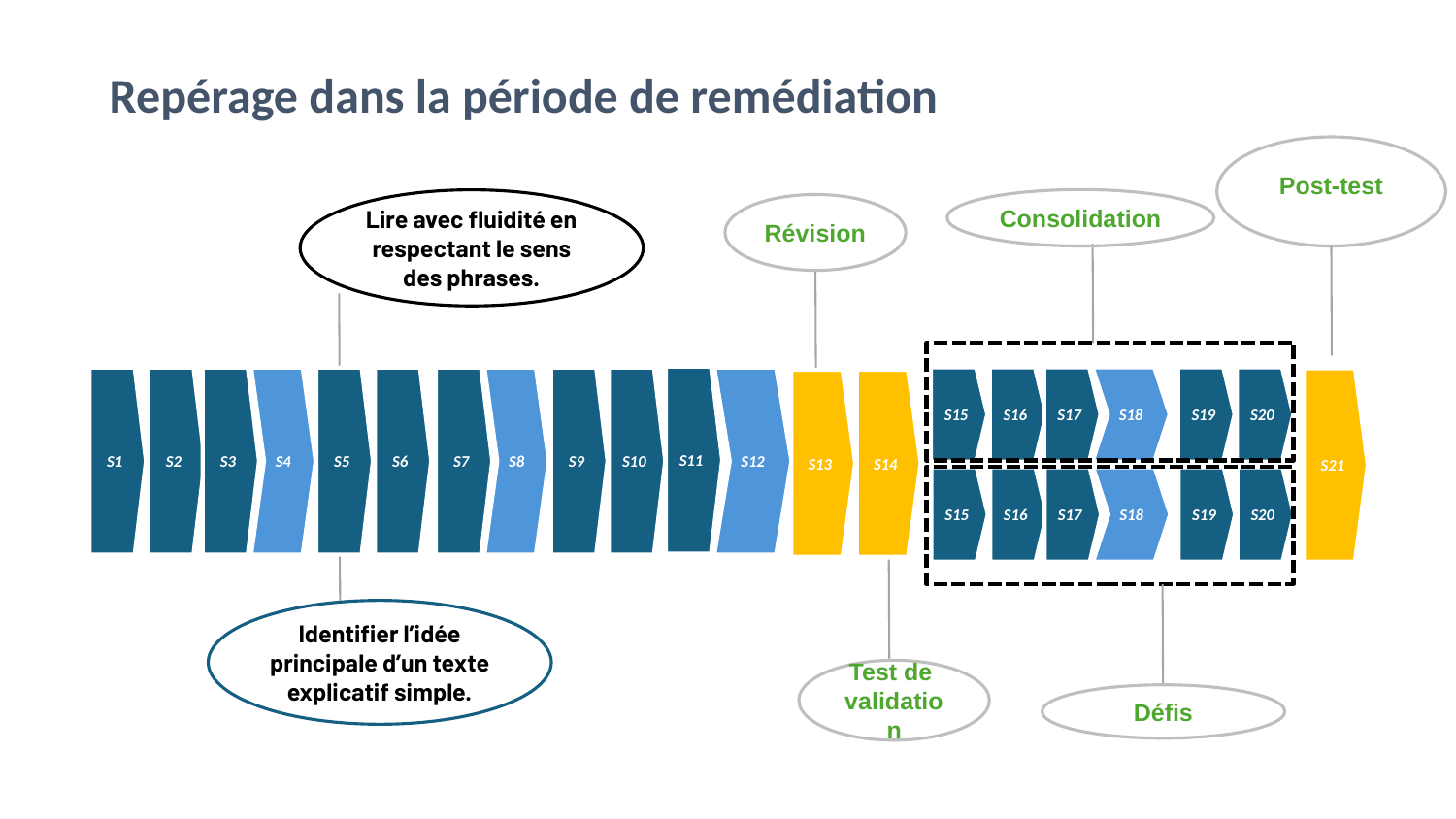

Repérage dans la période de remédiation

Post-test
Consolidation
Lire avec fluidité en respectant le sens des phrases.
Révision

S11
S15
S16
S17
S18
S19
S20
S1
S2
S3
S4
S5
S6
S7
S8
S9
S10
S12
S21
S13
S14

S15
S16
S17
S18
S19
S20
Identifier l’idée principale d’un texte explicatif simple.
Test de
validation
Défis